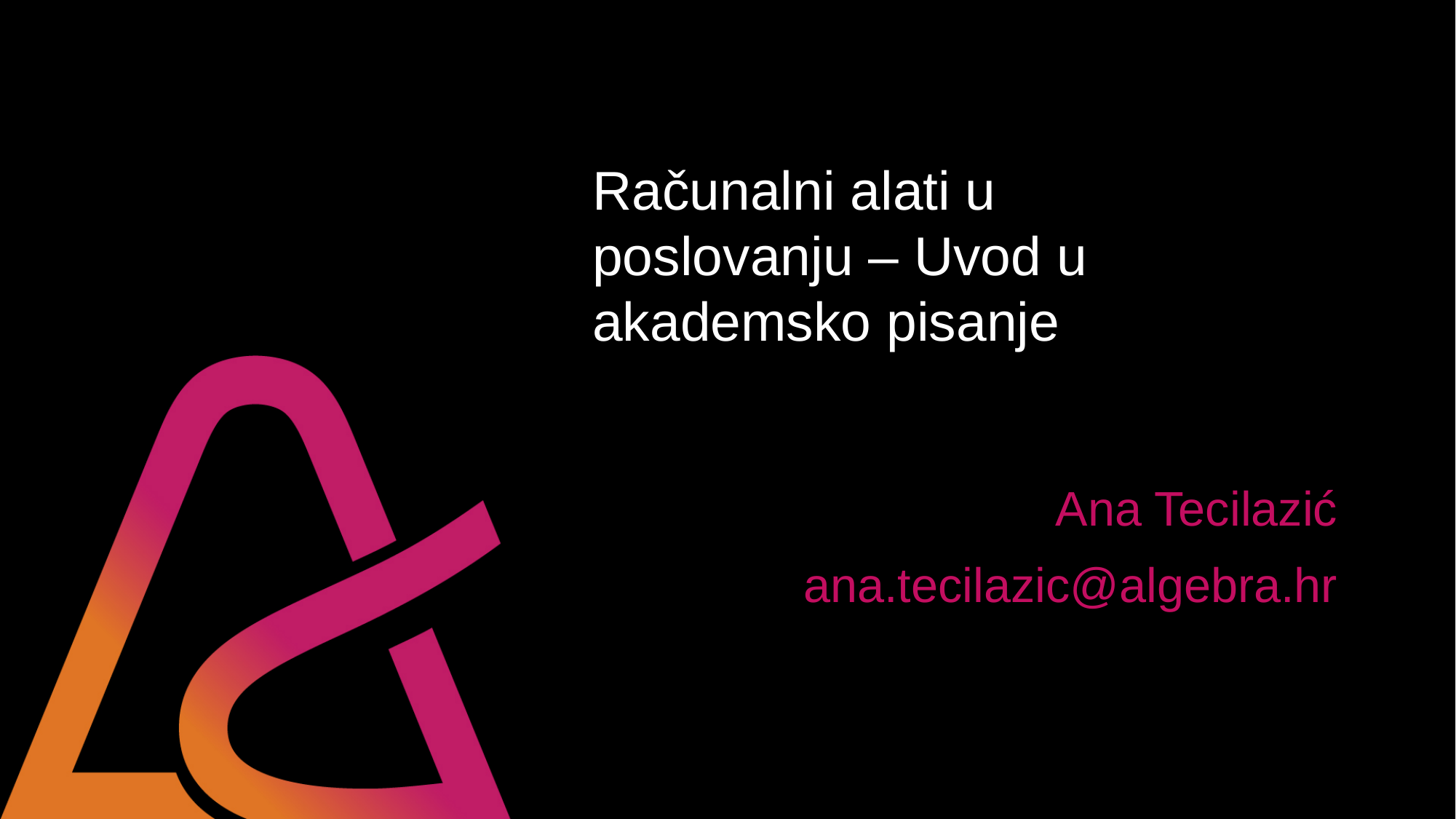

#
Računalni alati u poslovanju – Uvod u akademsko pisanje
Ana Tecilazić
ana.tecilazic@algebra.hr

1